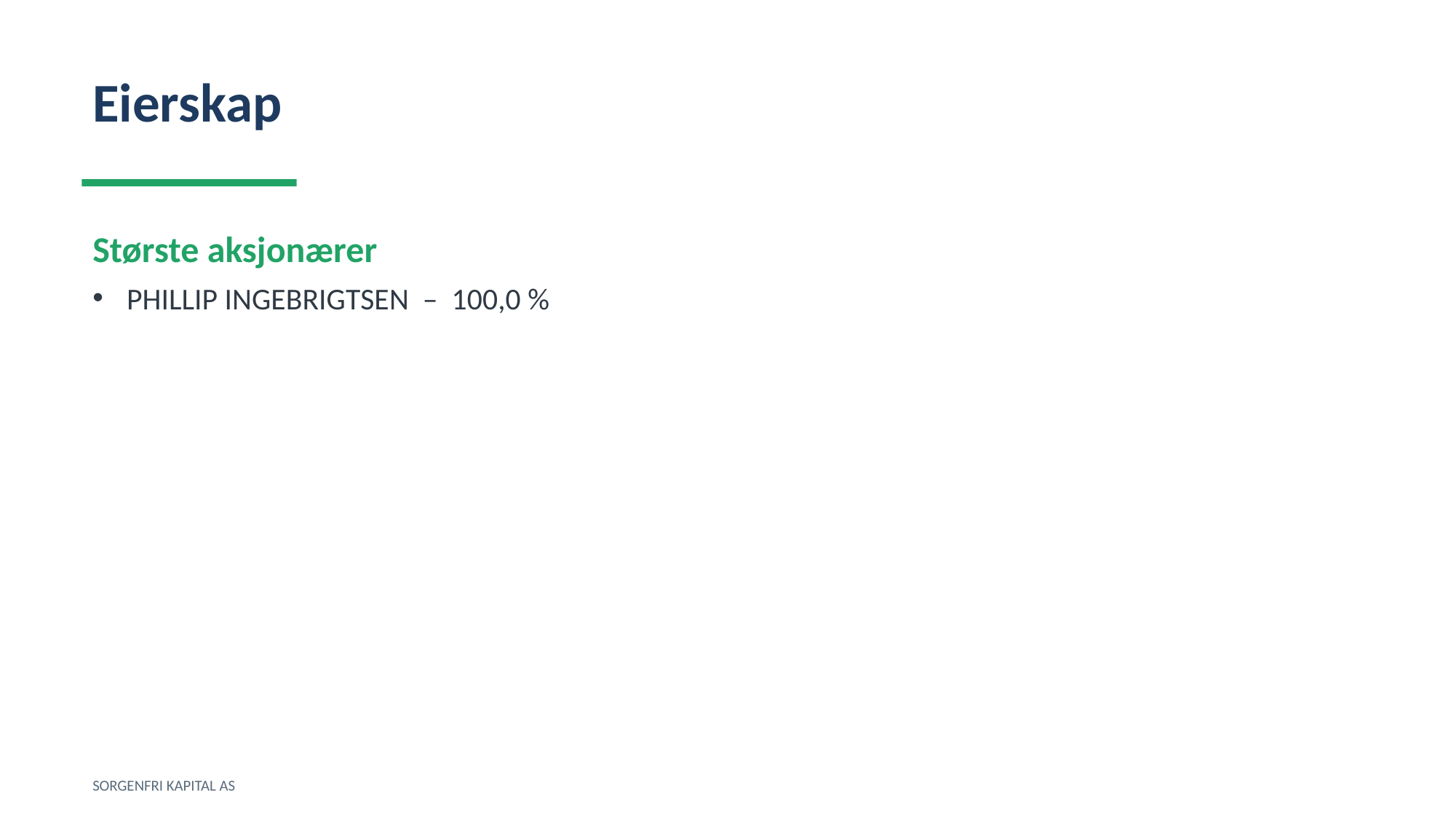

Eierskap

Største aksjonærer
PHILLIP INGEBRIGTSEN  –  100,0 %
SORGENFRI KAPITAL AS